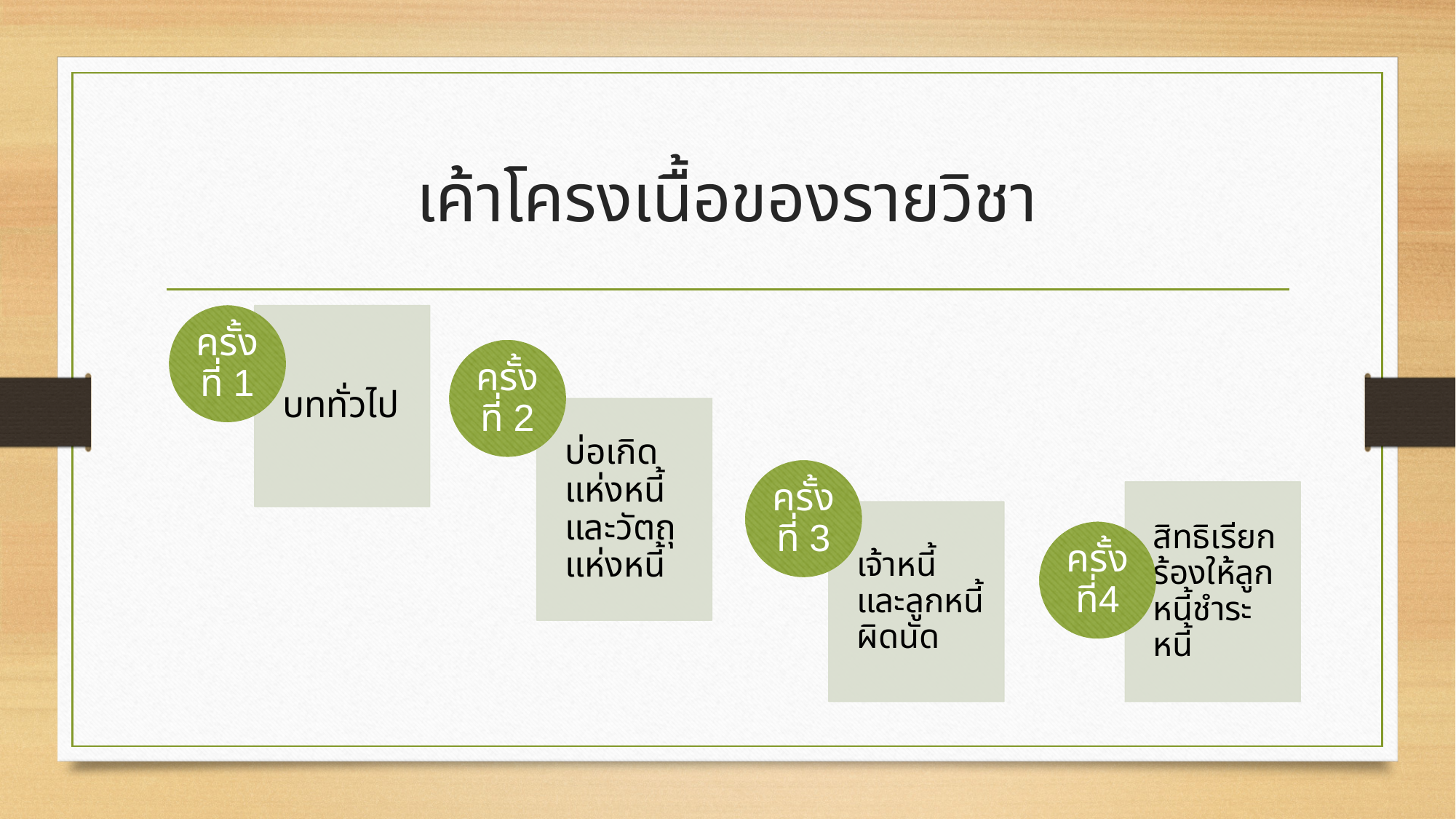

# เค้าโครงเนื้อของรายวิชา
บททั่วไป
ครั้งที่ 1
บ่อเกิดแห่งหนี้และวัตถุแห่งหนี้
ครั้งที่ 2
เจ้าหนี้และลูกหนี้ผิดนัด
ครั้งที่ 3
สิทธิเรียกร้องให้ลูกหนี้ชำระหนี้
ครั้งที่4